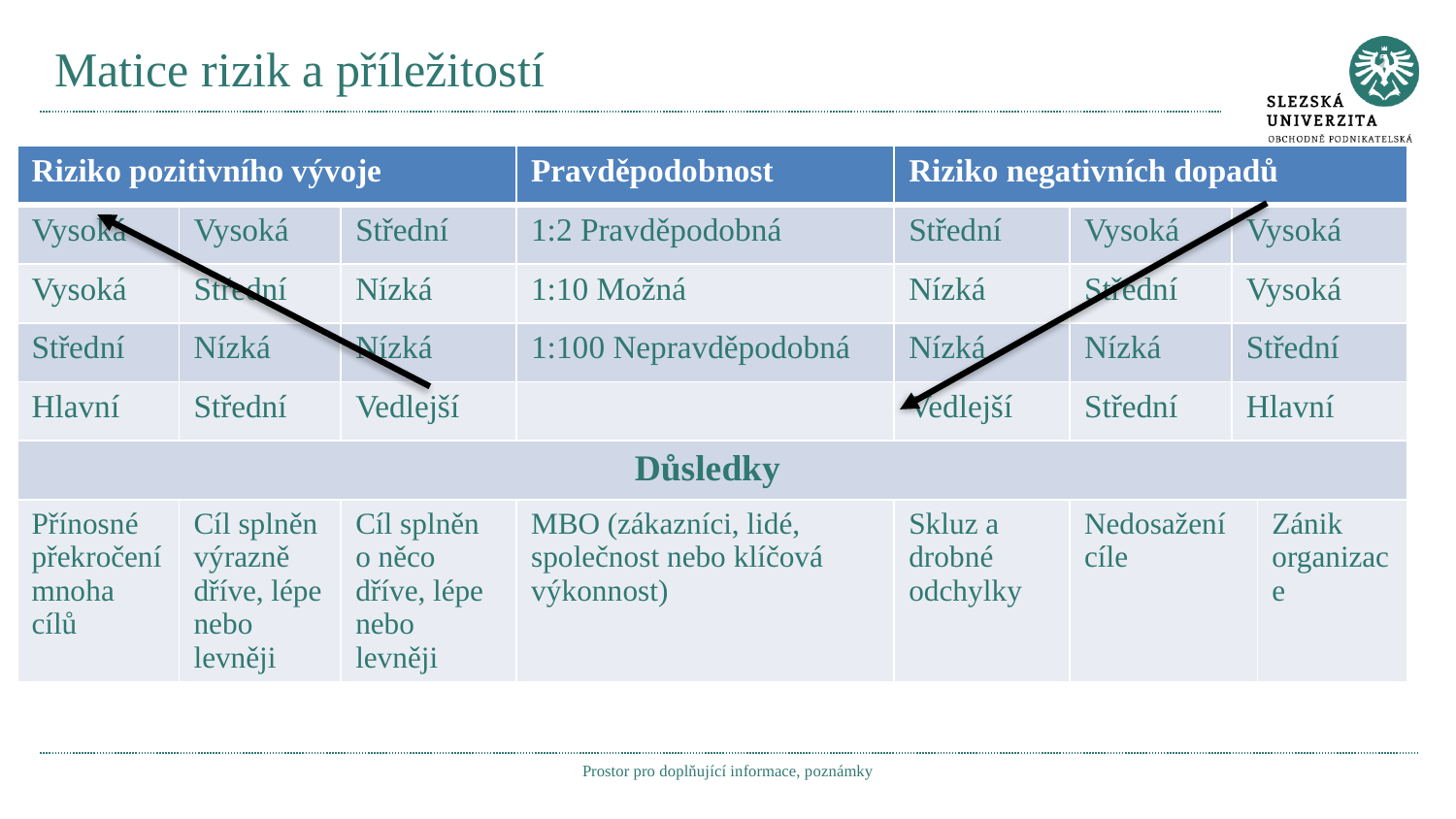

# Matice rizik a příležitostí

| Riziko pozitivního vývoje |  |  | Pravděpodobnost | Riziko negativních dopadů |  |  |  |
| --- | --- | --- | --- | --- | --- | --- | --- |
| Vysoká | Vysoká | Střední | 1:2 Pravděpodobná | Střední | Vysoká | Vysoká |  |
| Vysoká | Střední | Nízká | 1:10 Možná | Nízká | Střední | Vysoká |  |
| Střední | Nízká | Nízká | 1:100 Nepravděpodobná | Nízká | Nízká | Střední |  |
| Hlavní | Střední | Vedlejší |  | Vedlejší | Střední | Hlavní |  |
| Důsledky |  |  |  |  |  |  |  |
| Přínosné překročení mnoha cílů | Cíl splněn výrazně dříve, lépe nebo levněji | Cíl splněn o něco dříve, lépe nebo levněji | MBO (zákazníci, lidé, společnost nebo klíčová výkonnost) | Skluz a drobné odchylky | Nedosažení cíle | Zánik organizace | Zánik organizace |
Prostor pro doplňující informace, poznámky